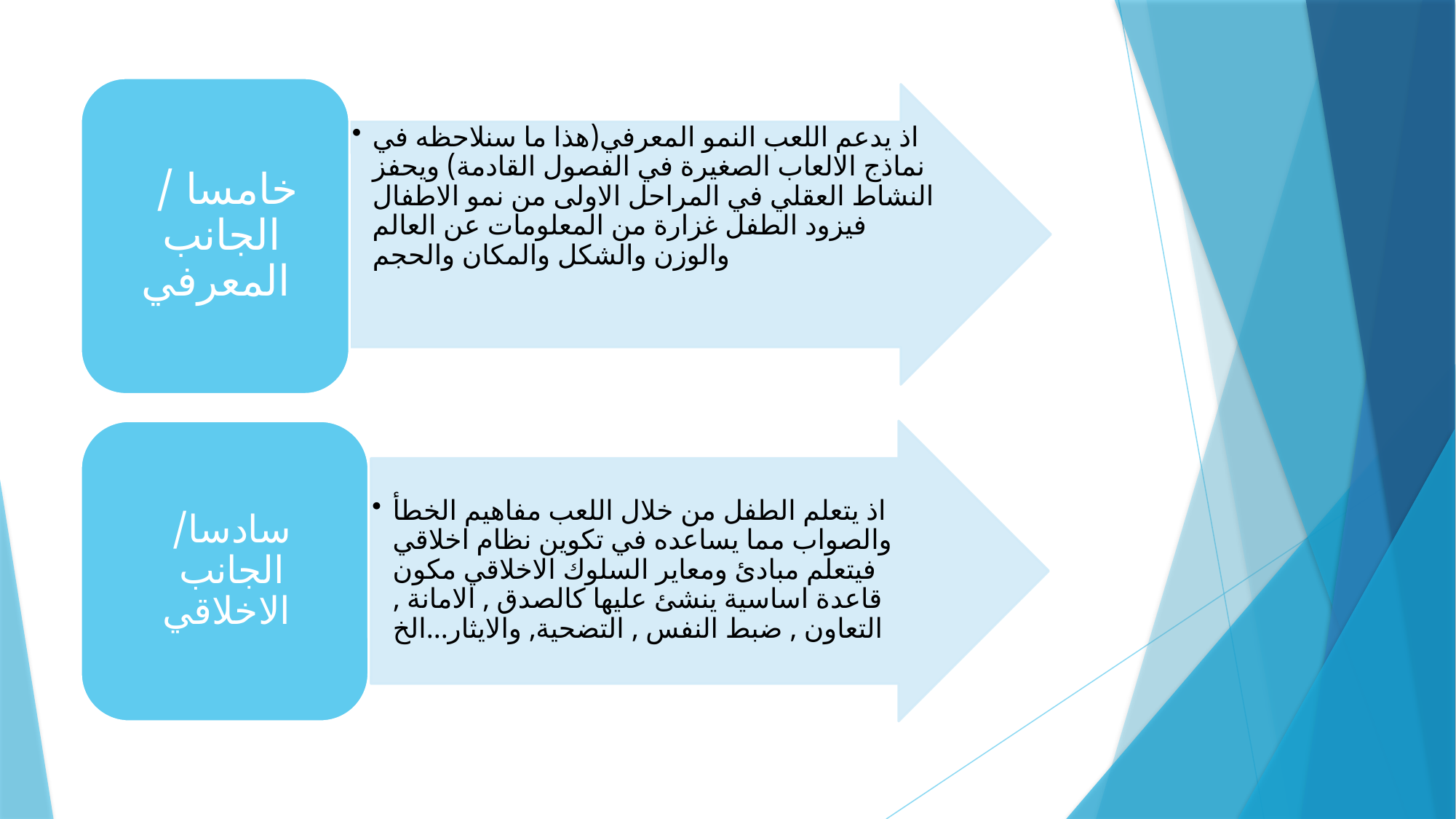

#
اذ يدعم اللعب النمو المعرفي(هذا ما سنلاحظه في نماذج الالعاب الصغيرة في الفصول القادمة) ويحفز النشاط العقلي في المراحل الاولى من نمو الاطفال فيزود الطفل غزارة من المعلومات عن العالم والوزن والشكل والمكان والحجم

 خامسا / الجانب المعرفي

اذ يتعلم الطفل من خلال اللعب مفاهيم الخطأ والصواب مما يساعده في تكوين نظام اخلاقي فيتعلم مبادئ ومعاير السلوك الاخلاقي مكون قاعدة اساسية ينشئ عليها كالصدق , الامانة , التعاون , ضبط النفس , التضحية, والايثار...الخ

سادسا/الجانب الاخلاقي